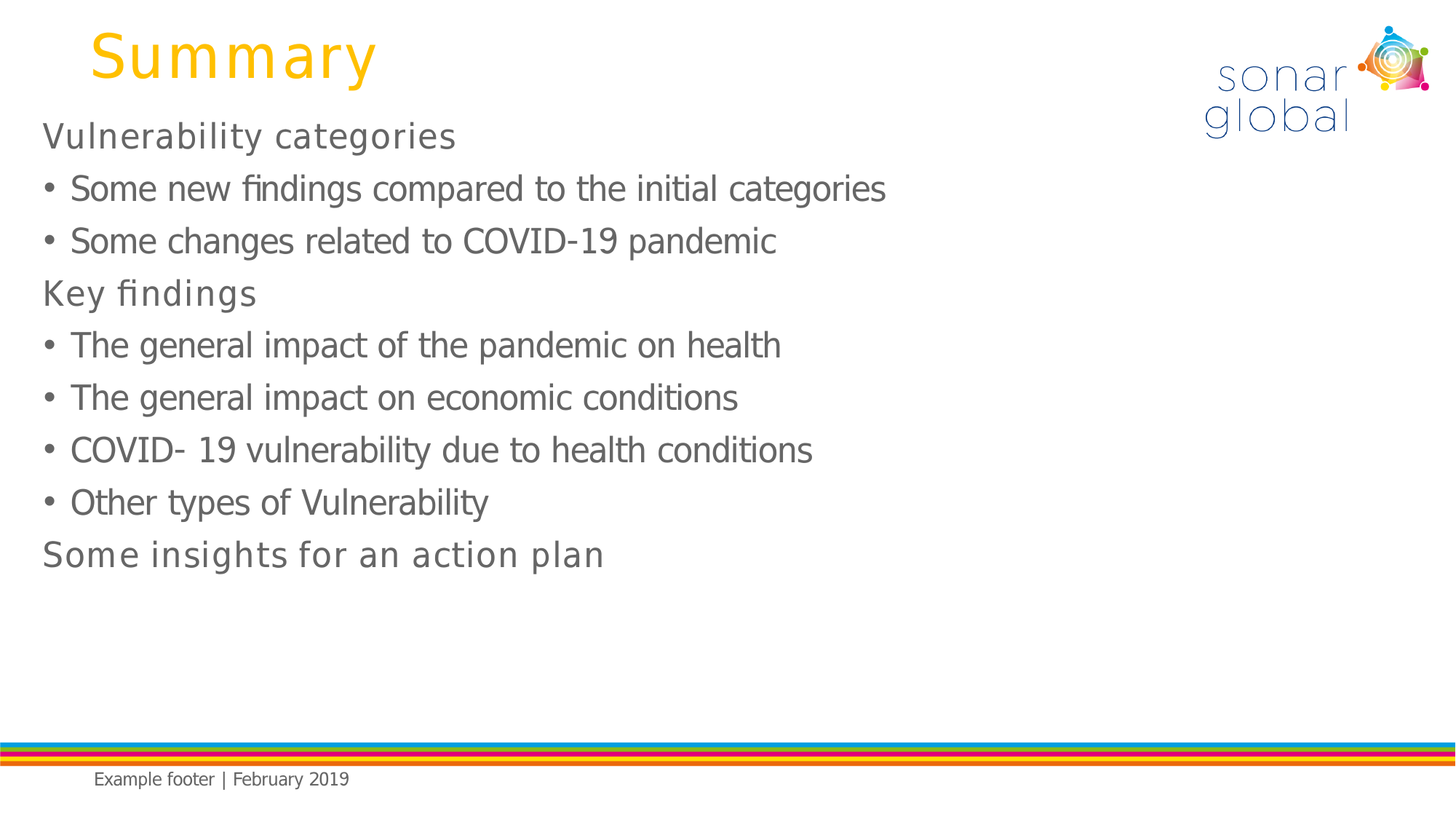

# Summary
Vulnerability categories
Some new findings compared to the initial categories
Some changes related to COVID-19 pandemic
Key findings
The general impact of the pandemic on health
The general impact on economic conditions
COVID- 19 vulnerability due to health conditions
Other types of Vulnerability
Some insights for an action plan

Example footer | February 2019